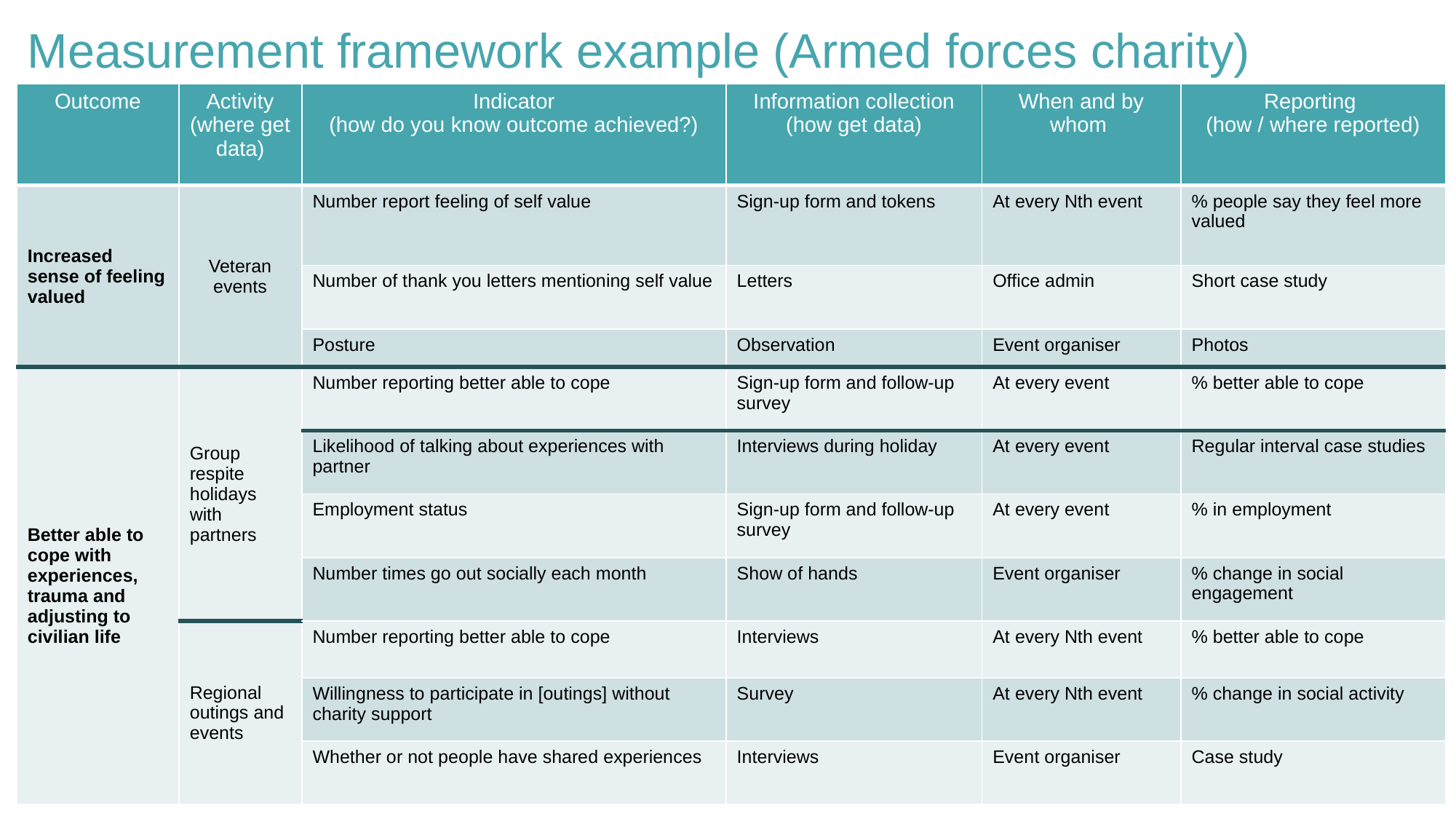

Measurement framework example (Armed forces charity)
| Outcome | Activity (where get data) | Indicator (how do you know outcome achieved?) | Information collection (how get data) | When and by whom | Reporting (how / where reported) |
| --- | --- | --- | --- | --- | --- |
| Increased sense of feeling valued | Veteran events | Number report feeling of self value | Sign-up form and tokens | At every Nth event | % people say they feel more valued |
|  |  | Number of thank you letters mentioning self value | Letters | Office admin | Short case study |
|  |  | Posture | Observation | Event organiser | Photos |
| Better able to cope with experiences, trauma and adjusting to civilian life | Group respite holidays with partners | Number reporting better able to cope | Sign-up form and follow-up survey | At every event | % better able to cope |
|  |  | Likelihood of talking about experiences with partner | Interviews during holiday | At every event | Regular interval case studies |
|  |  | Employment status | Sign-up form and follow-up survey | At every event | % in employment |
|  |  | Number times go out socially each month | Show of hands | Event organiser | % change in social engagement |
|  | Regional outings and events | Number reporting better able to cope | Interviews | At every Nth event | % better able to cope |
|  |  | Willingness to participate in [outings] without charity support | Survey | At every Nth event | % change in social activity |
|  |  | Whether or not people have shared experiences | Interviews | Event organiser | Case study |